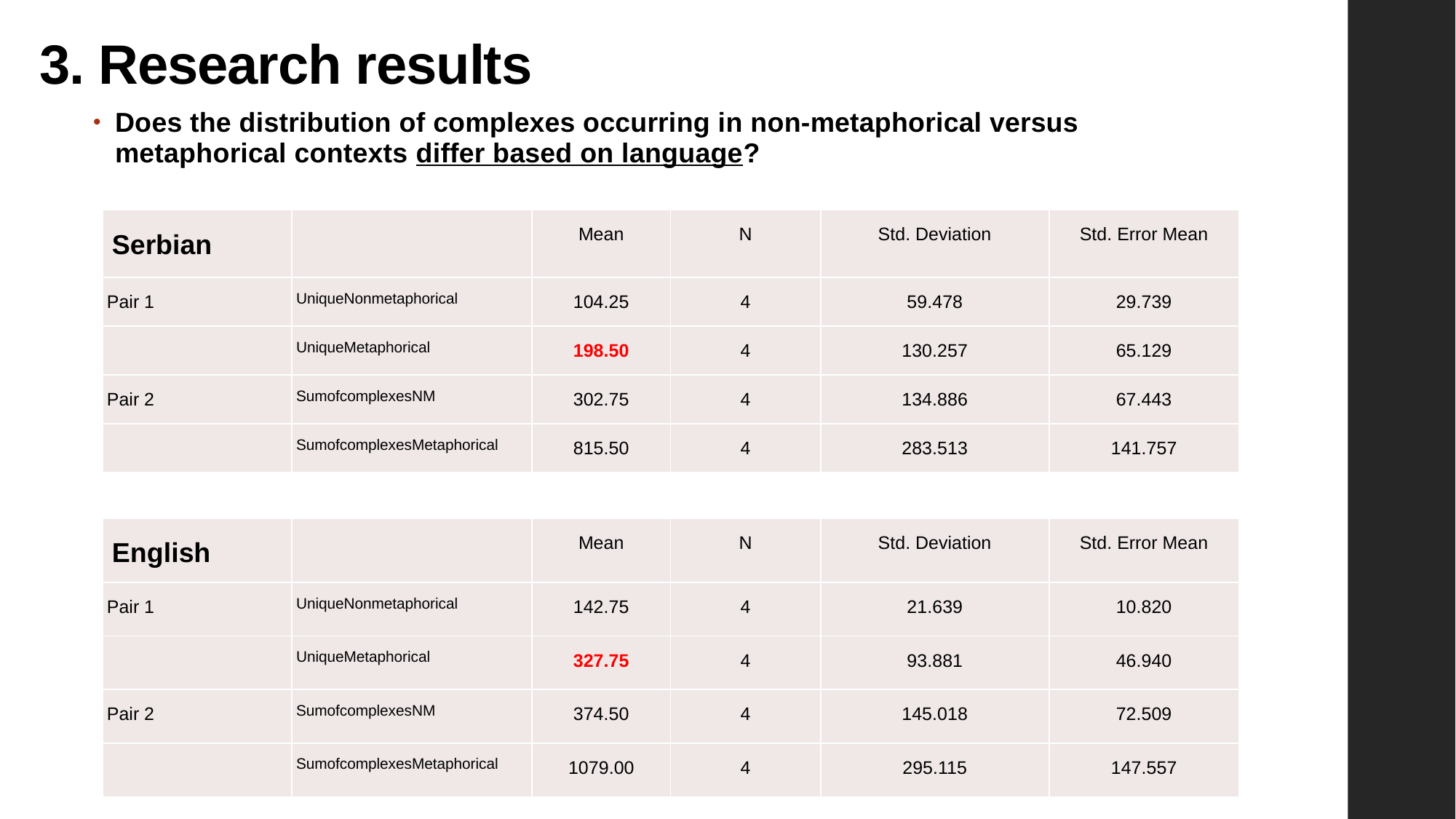

# 3. Research results
Does the distribution of complexes occurring in non-metaphorical versus metaphorical contexts differ based on language?

| Serbian |  | Mean | N | Std. Deviation | Std. Error Mean |
| --- | --- | --- | --- | --- | --- |
| Pair 1 | UniqueNonmetaphorical | 104.25 | 4 | 59.478 | 29.739 |
|  | UniqueMetaphorical | 198.50 | 4 | 130.257 | 65.129 |
| Pair 2 | SumofcomplexesNM | 302.75 | 4 | 134.886 | 67.443 |
|  | SumofcomplexesMetaphorical | 815.50 | 4 | 283.513 | 141.757 |
| English |  | Mean | N | Std. Deviation | Std. Error Mean |
| --- | --- | --- | --- | --- | --- |
| Pair 1 | UniqueNonmetaphorical | 142.75 | 4 | 21.639 | 10.820 |
|  | UniqueMetaphorical | 327.75 | 4 | 93.881 | 46.940 |
| Pair 2 | SumofcomplexesNM | 374.50 | 4 | 145.018 | 72.509 |
|  | SumofcomplexesMetaphorical | 1079.00 | 4 | 295.115 | 147.557 |